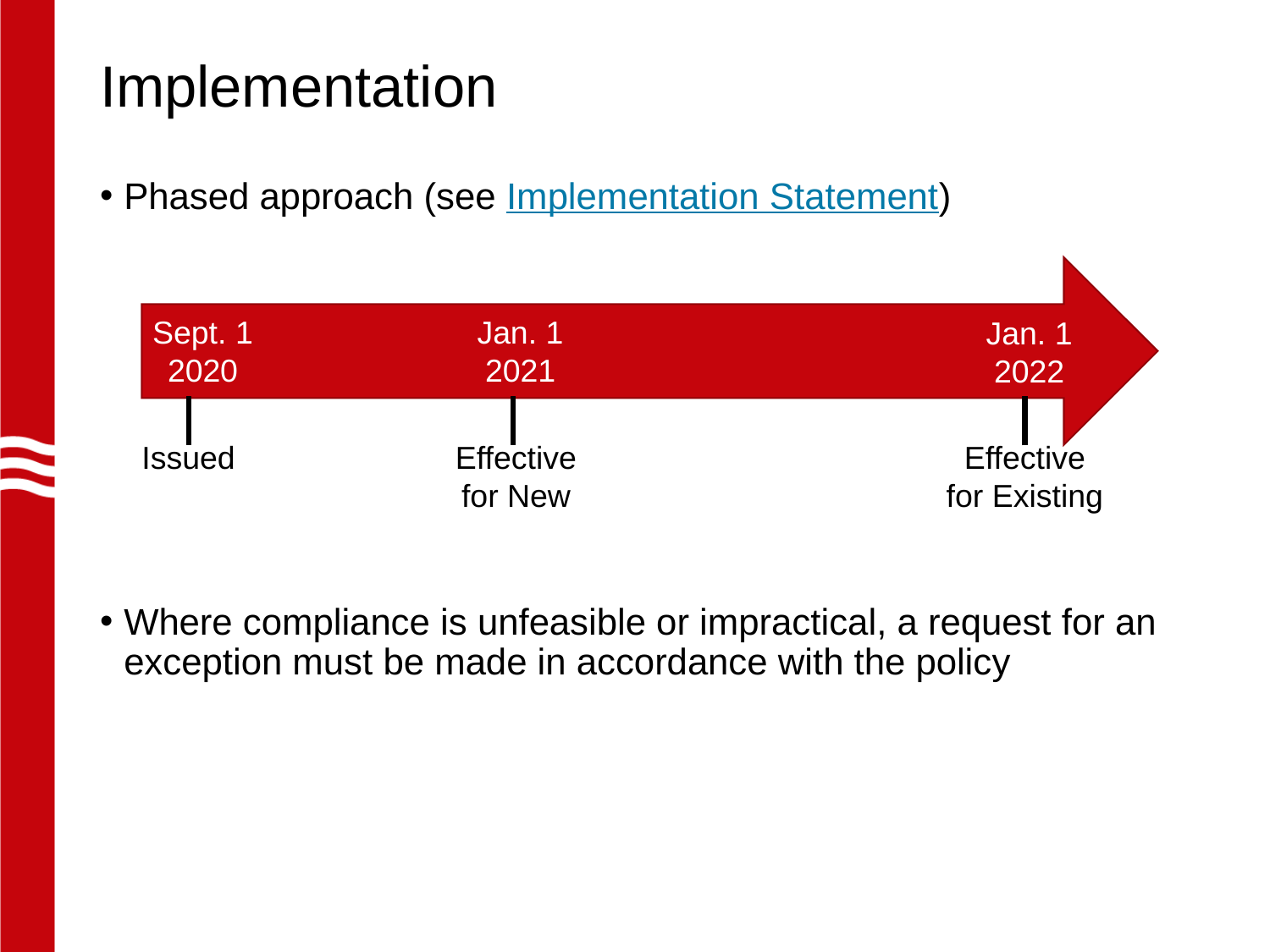

# Implementation
Phased approach (see Implementation Statement)

Where compliance is unfeasible or impractical, a request for an exception must be made in accordance with the policy

Sept. 1
2020
Jan. 1
2021
Jan. 1
2022
Effective
for Existing
Issued
Effective
for New